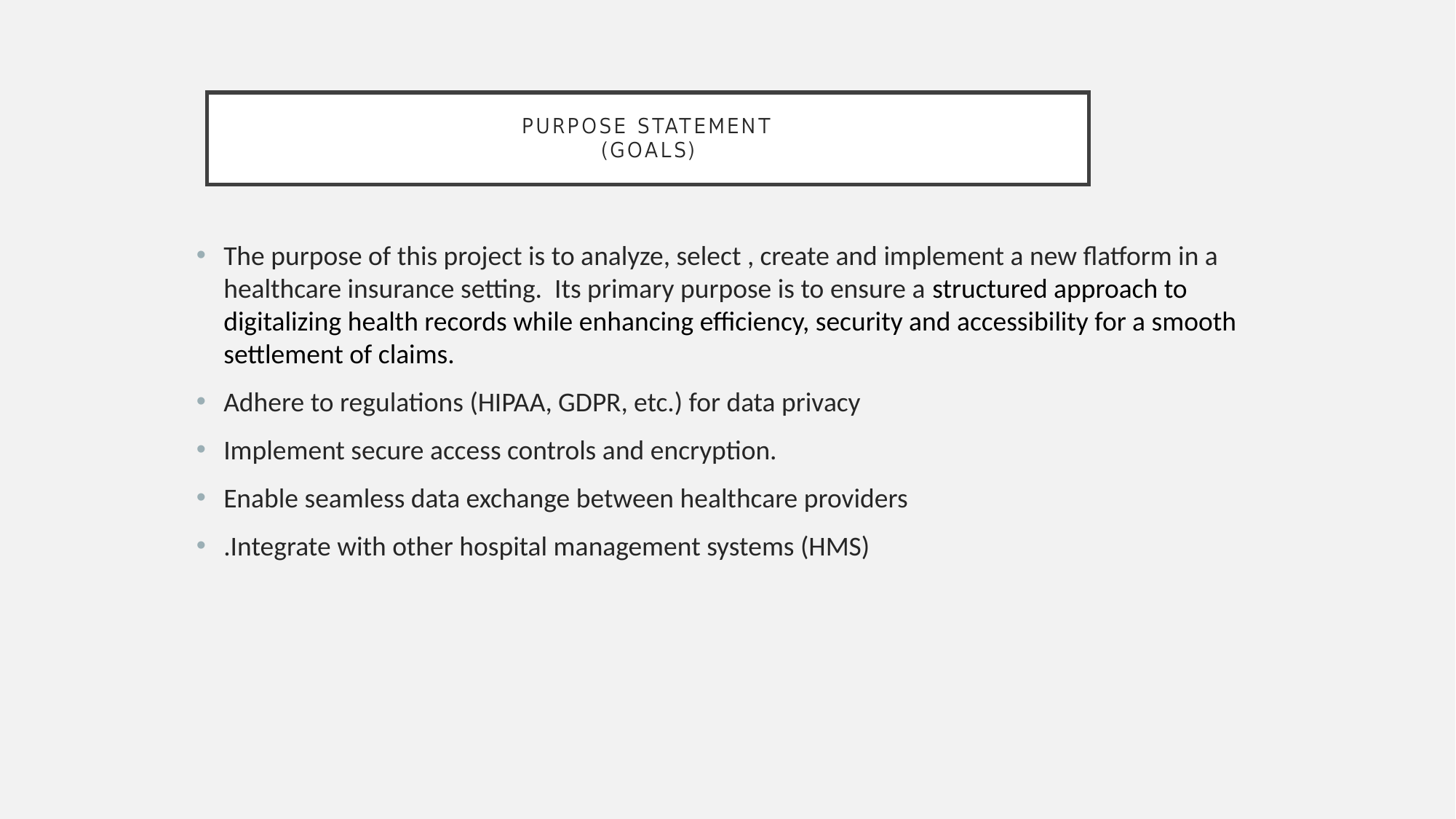

# Purpose statement (GOALS)
The purpose of this project is to analyze, select , create and implement a new flatform in a healthcare insurance setting.  Its primary purpose is to ensure a structured approach to digitalizing health records while enhancing efficiency, security and accessibility for a smooth settlement of claims.
Adhere to regulations (HIPAA, GDPR, etc.) for data privacy
Implement secure access controls and encryption.
Enable seamless data exchange between healthcare providers
.Integrate with other hospital management systems (HMS)